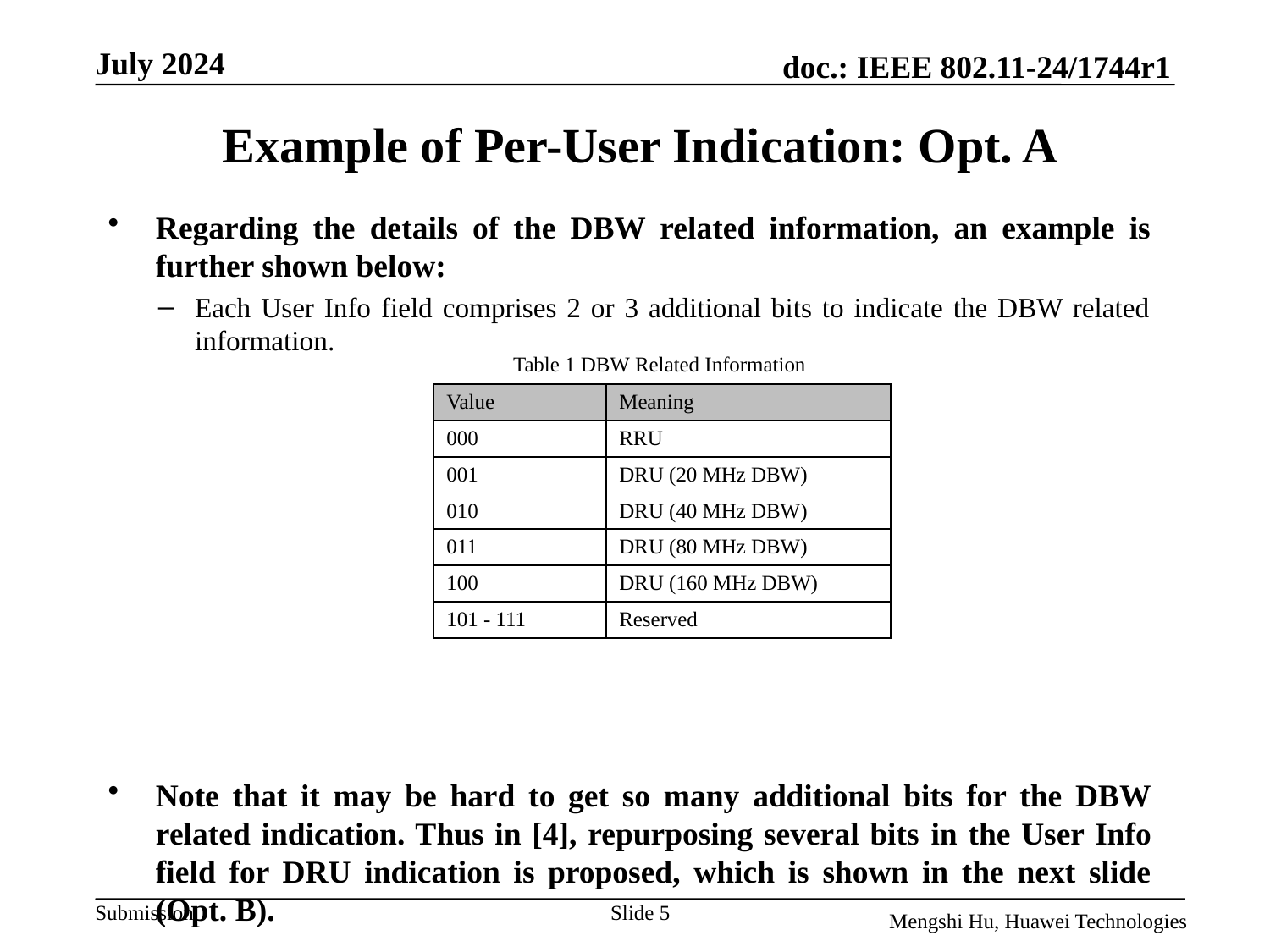

# Example of Per-User Indication: Opt. A
Regarding the details of the DBW related information, an example is further shown below:
Each User Info field comprises 2 or 3 additional bits to indicate the DBW related information.

Note that it may be hard to get so many additional bits for the DBW related indication. Thus in [4], repurposing several bits in the User Info field for DRU indication is proposed, which is shown in the next slide (Opt. B).

Table 1 DBW Related Information
| Value | Meaning |
| --- | --- |
| 000 | RRU |
| 001 | DRU (20 MHz DBW) |
| 010 | DRU (40 MHz DBW) |
| 011 | DRU (80 MHz DBW) |
| 100 | DRU (160 MHz DBW) |
| 101 - 111 | Reserved |
Slide 5